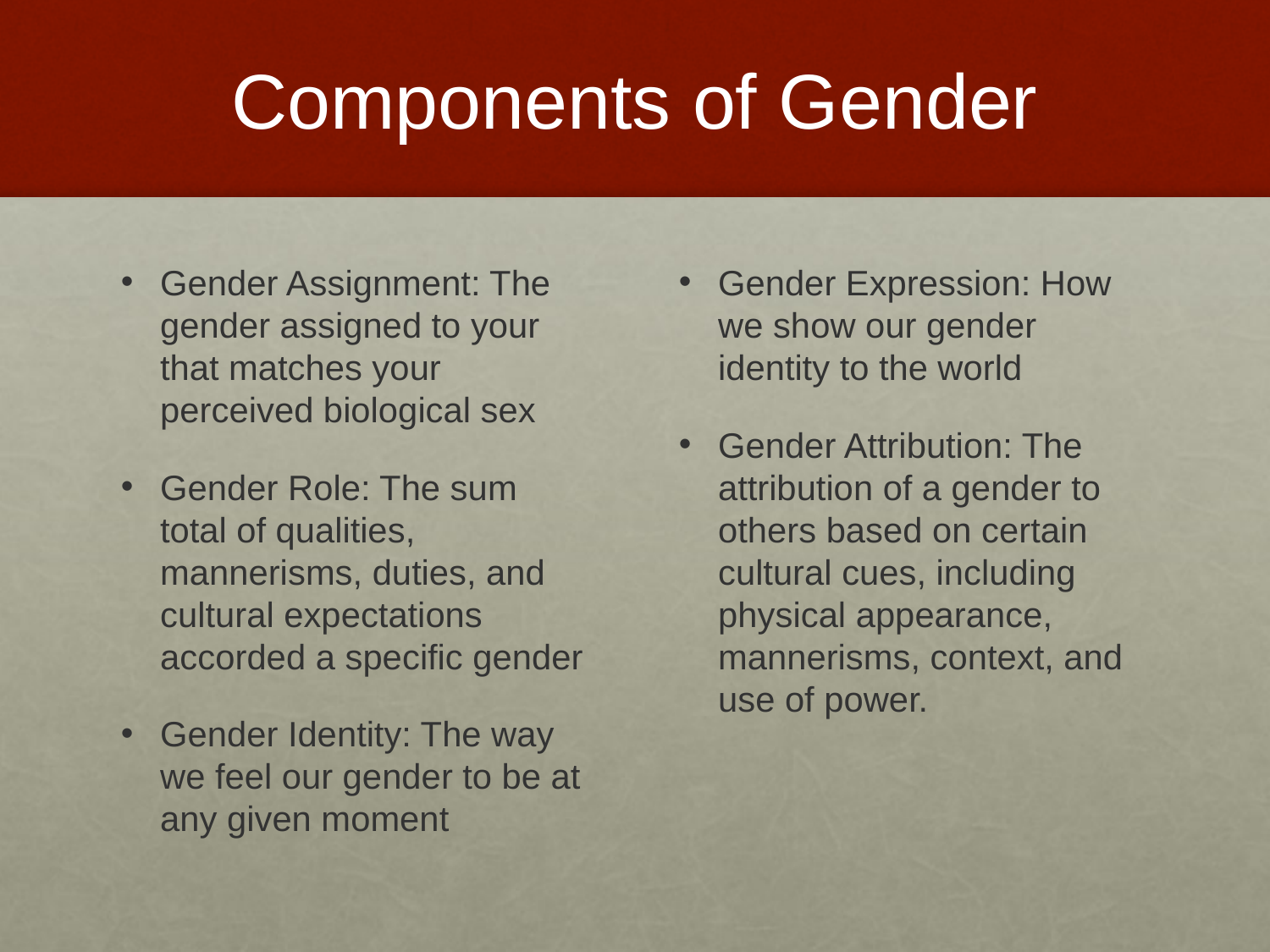

# Components of Gender
Gender Assignment: The gender assigned to your that matches your perceived biological sex
Gender Role: The sum total of qualities, mannerisms, duties, and cultural expectations accorded a specific gender
Gender Identity: The way we feel our gender to be at any given moment
Gender Expression: How we show our gender identity to the world
Gender Attribution: The attribution of a gender to others based on certain cultural cues, including physical appearance, mannerisms, context, and use of power.